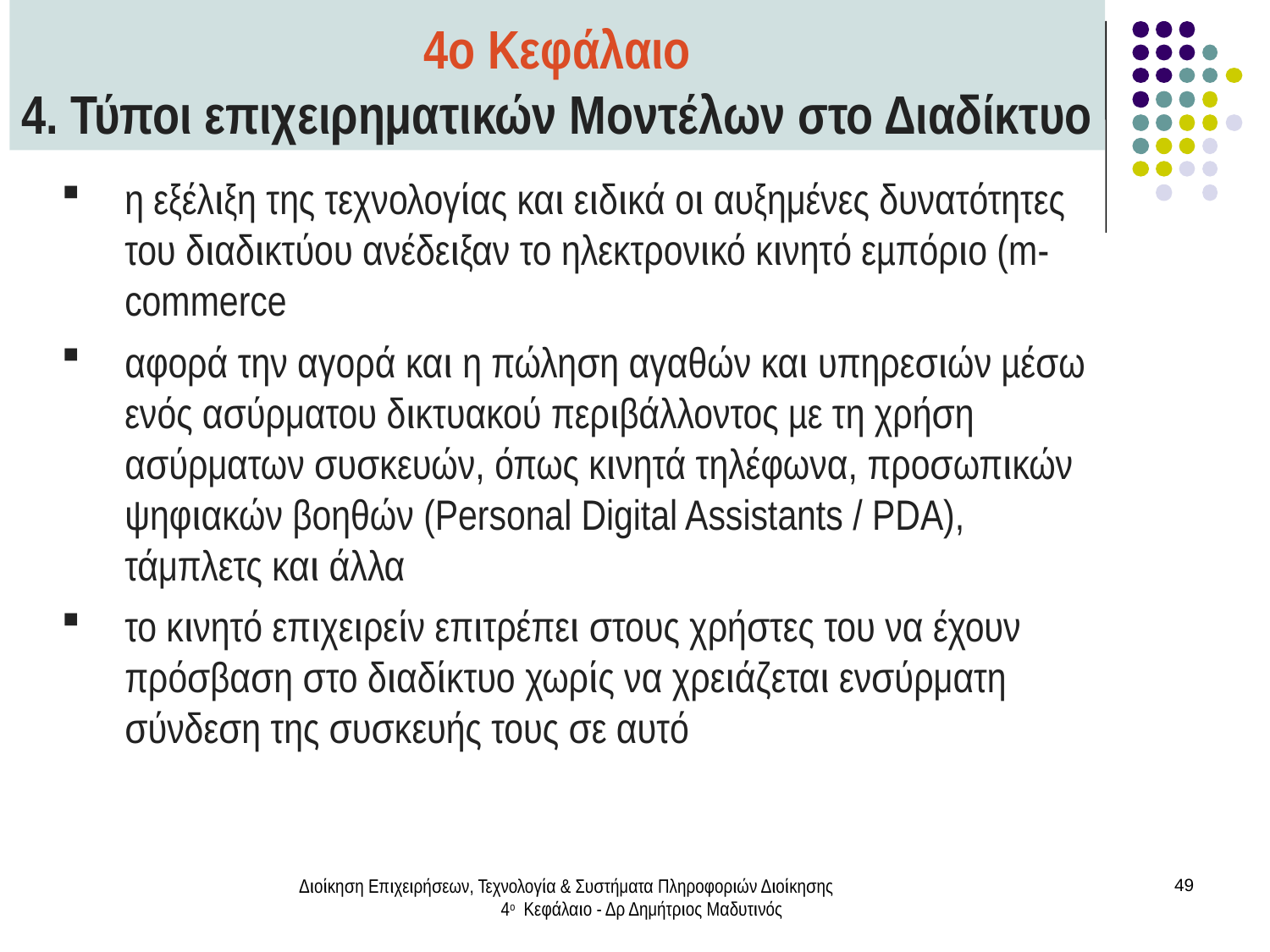

4ο Κεφάλαιο
4. Τύποι επιχειρηματικών Μοντέλων στο Διαδίκτυο
η εξέλιξη της τεχνολογίας και ειδικά οι αυξημένες δυνατότητες του διαδικτύου ανέδειξαν το ηλεκτρονικό κινητό εµπόριο (m-commerce
αφορά την αγορά και η πώληση αγαθών και υπηρεσιών µέσω ενός ασύρματου δικτυακού περιβάλλοντος µε τη χρήση ασύρματων συσκευών, όπως κινητά τηλέφωνα, προσωπικών ψηφιακών βοηθών (Personal Digital Assistants / PDA), τάμπλετς και άλλα
το κινητό επιχειρείν επιτρέπει στους χρήστες του να έχουν πρόσβαση στο διαδίκτυο χωρίς να χρειάζεται ενσύρματη σύνδεση της συσκευής τους σε αυτό
Διοίκηση Επιχειρήσεων, Τεχνολογία & Συστήματα Πληροφοριών Διοίκησης                                   4ο  Κεφάλαιο - Δρ Δημήτριος Μαδυτινός
49